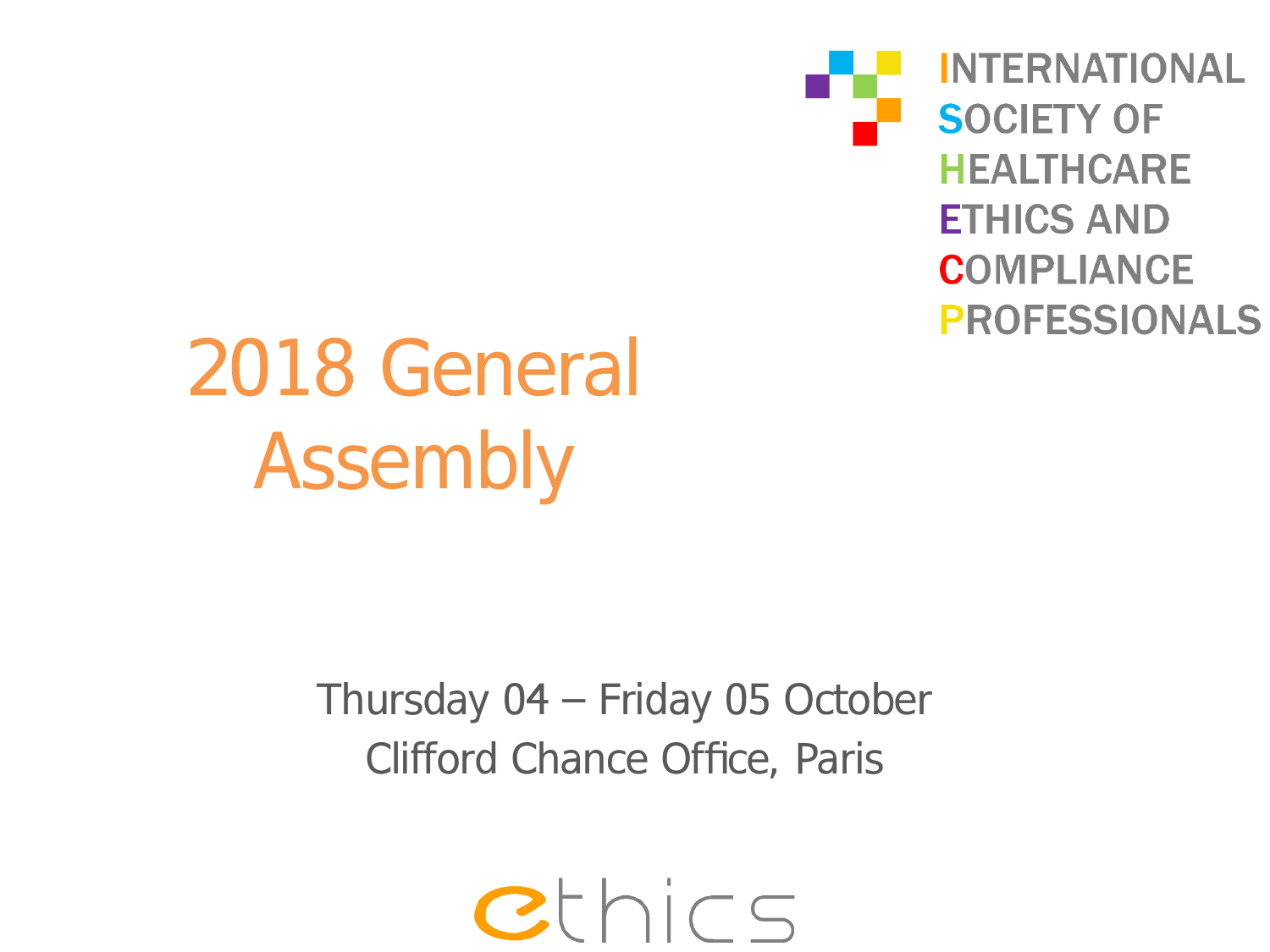

# 2018 General Assembly
Thursday 04 – Friday 05 October
Clifford Chance Office, Paris